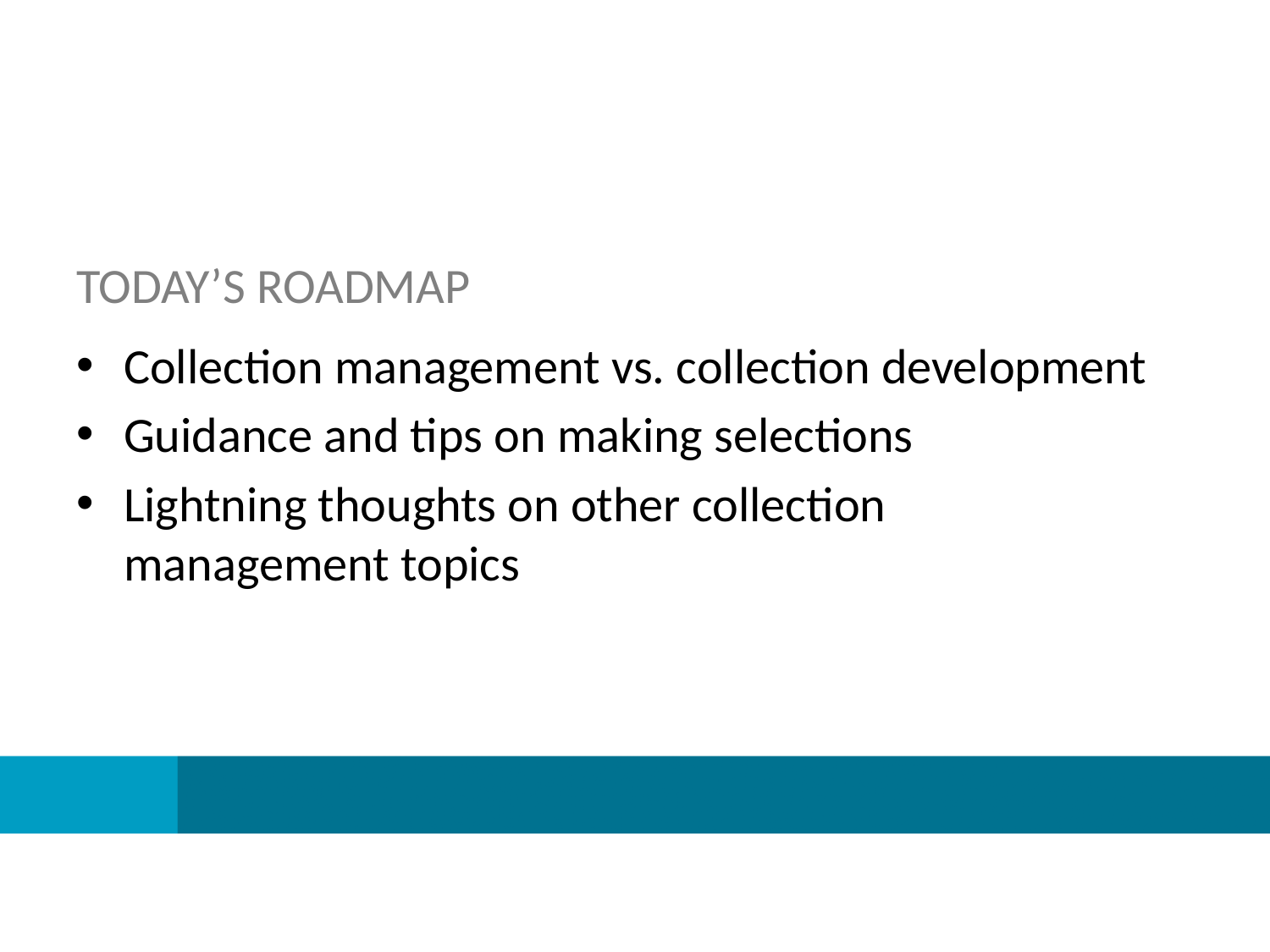

# TODAY’S ROADMAP
Collection management vs. collection development
Guidance and tips on making selections
Lightning thoughts on other collection management topics